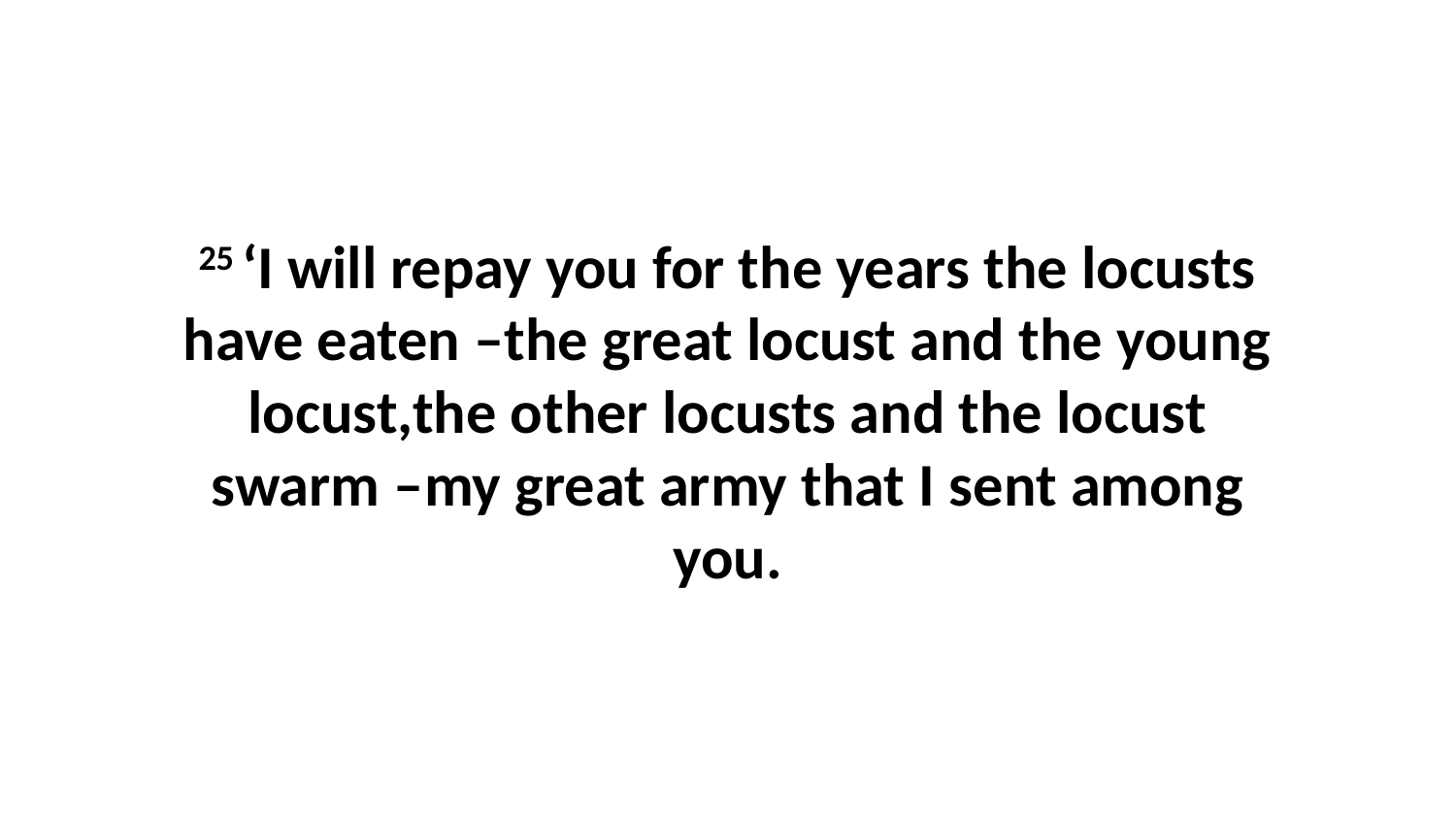

25 ‘I will repay you for the years the locusts have eaten –the great locust and the young locust,the other locusts and the locust swarm –my great army that I sent among you.